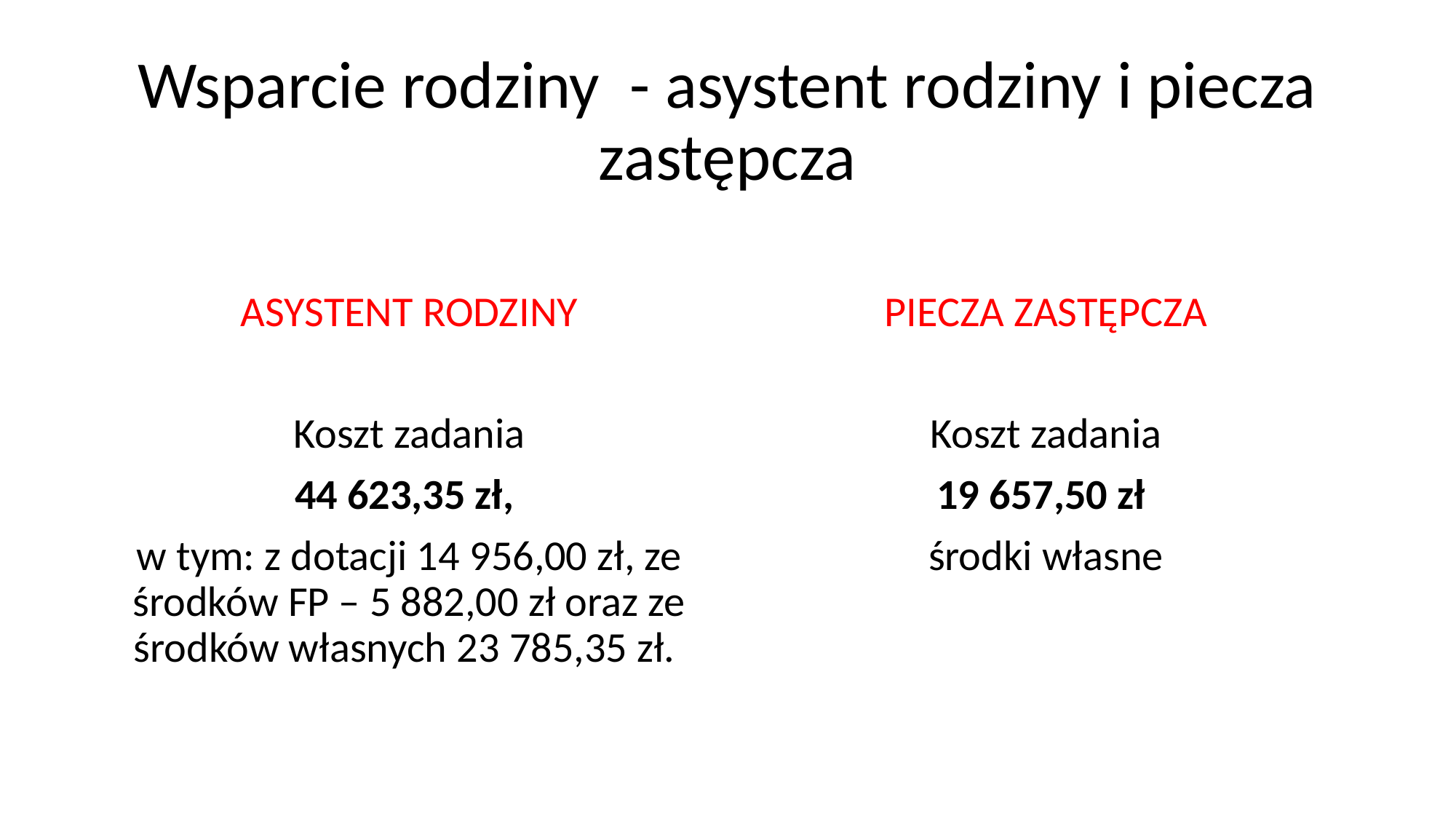

# Wsparcie rodziny  - asystent rodziny i piecza zastępcza

ASYSTENT RODZINY

Koszt zadania
44 623,35 zł,
w tym: z dotacji 14 956,00 zł, ze środków FP – 5 882,00 zł oraz ze środków własnych 23 785,35 zł.

PIECZA ZASTĘPCZA

Koszt zadania
19 657,50 zł
środki własne